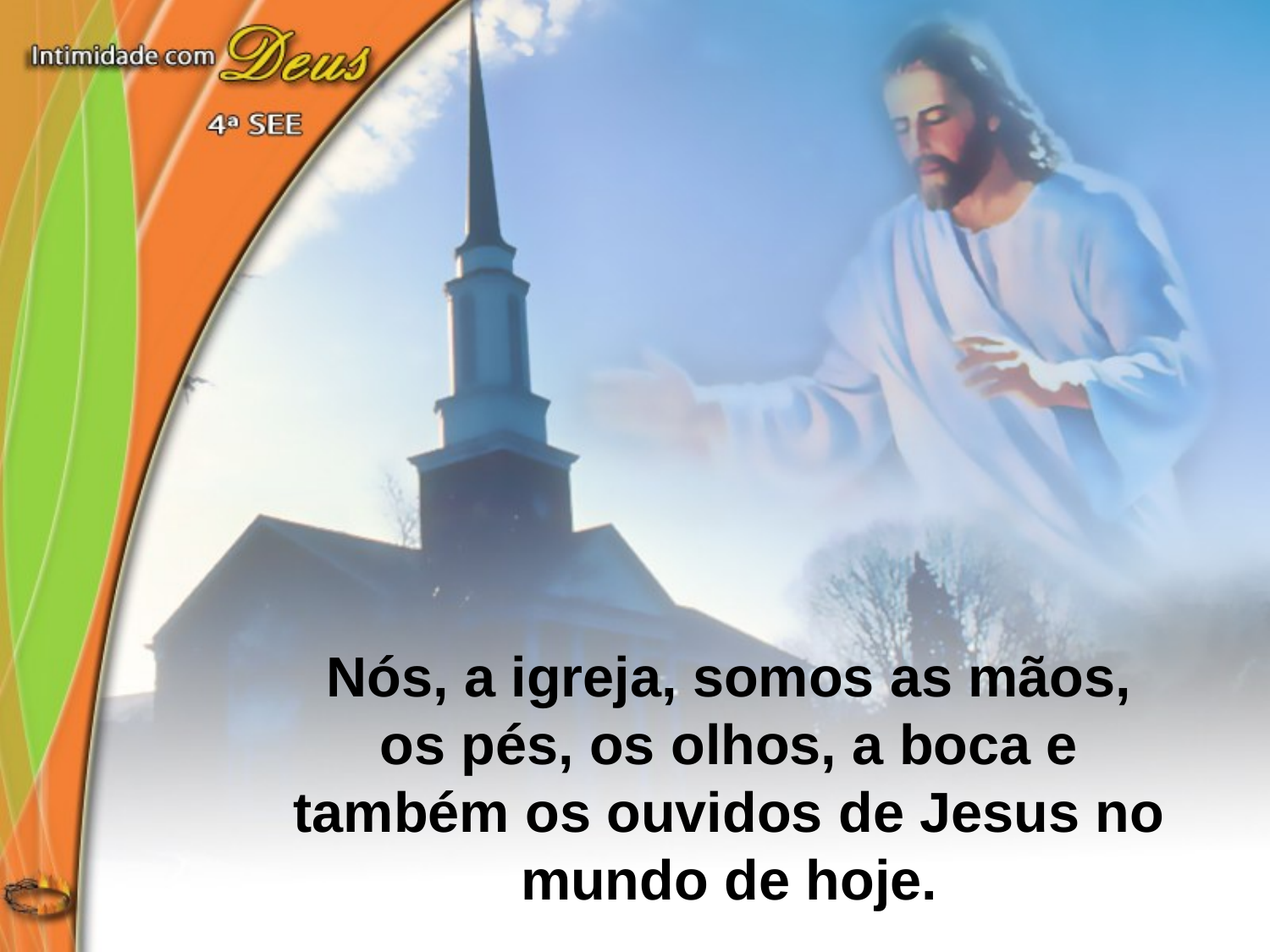

Nós, a igreja, somos as mãos, os pés, os olhos, a boca e também os ouvidos de Jesus no mundo de hoje.